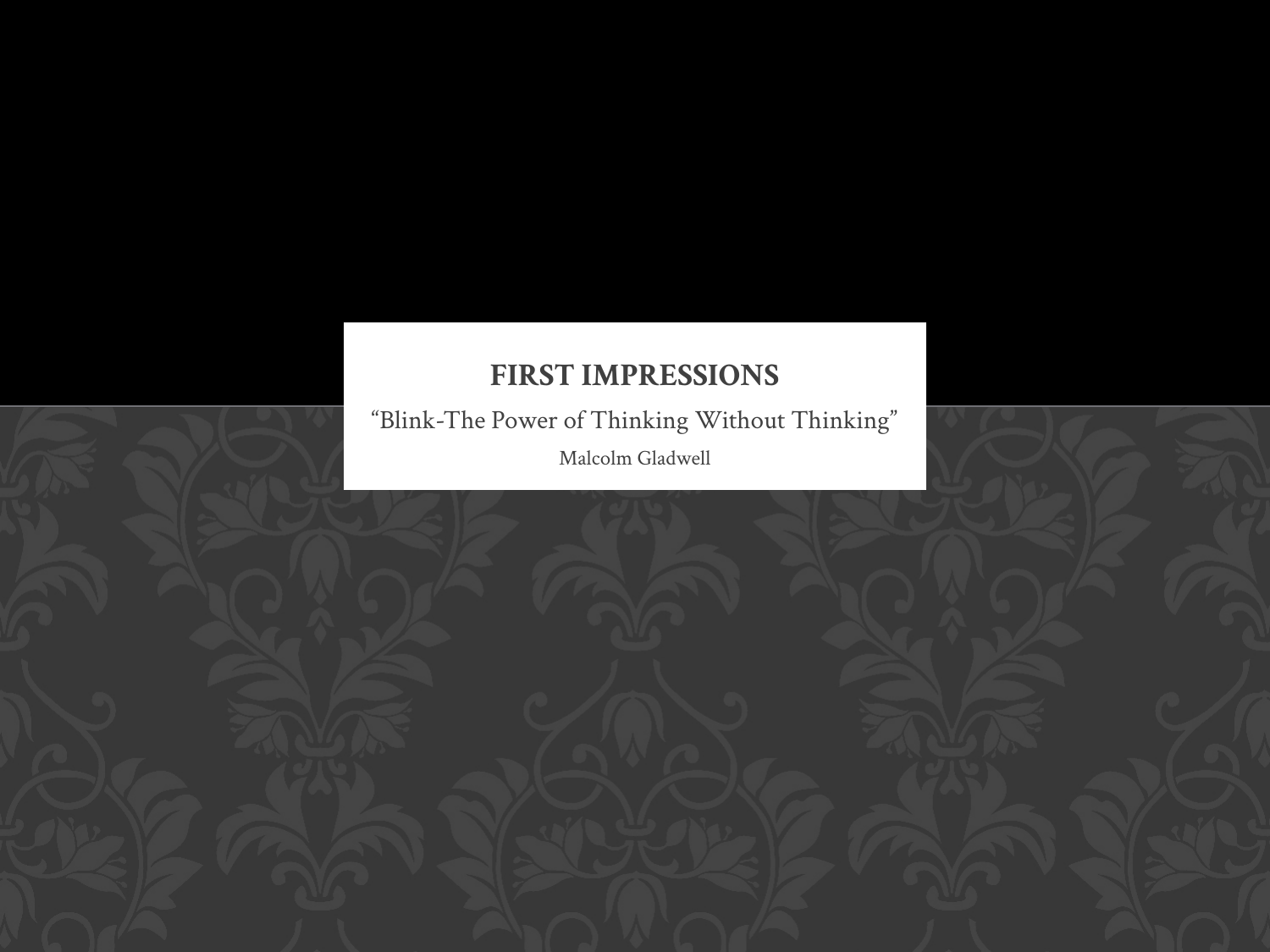

# First impressions
“Blink-The Power of Thinking Without Thinking”
Malcolm Gladwell